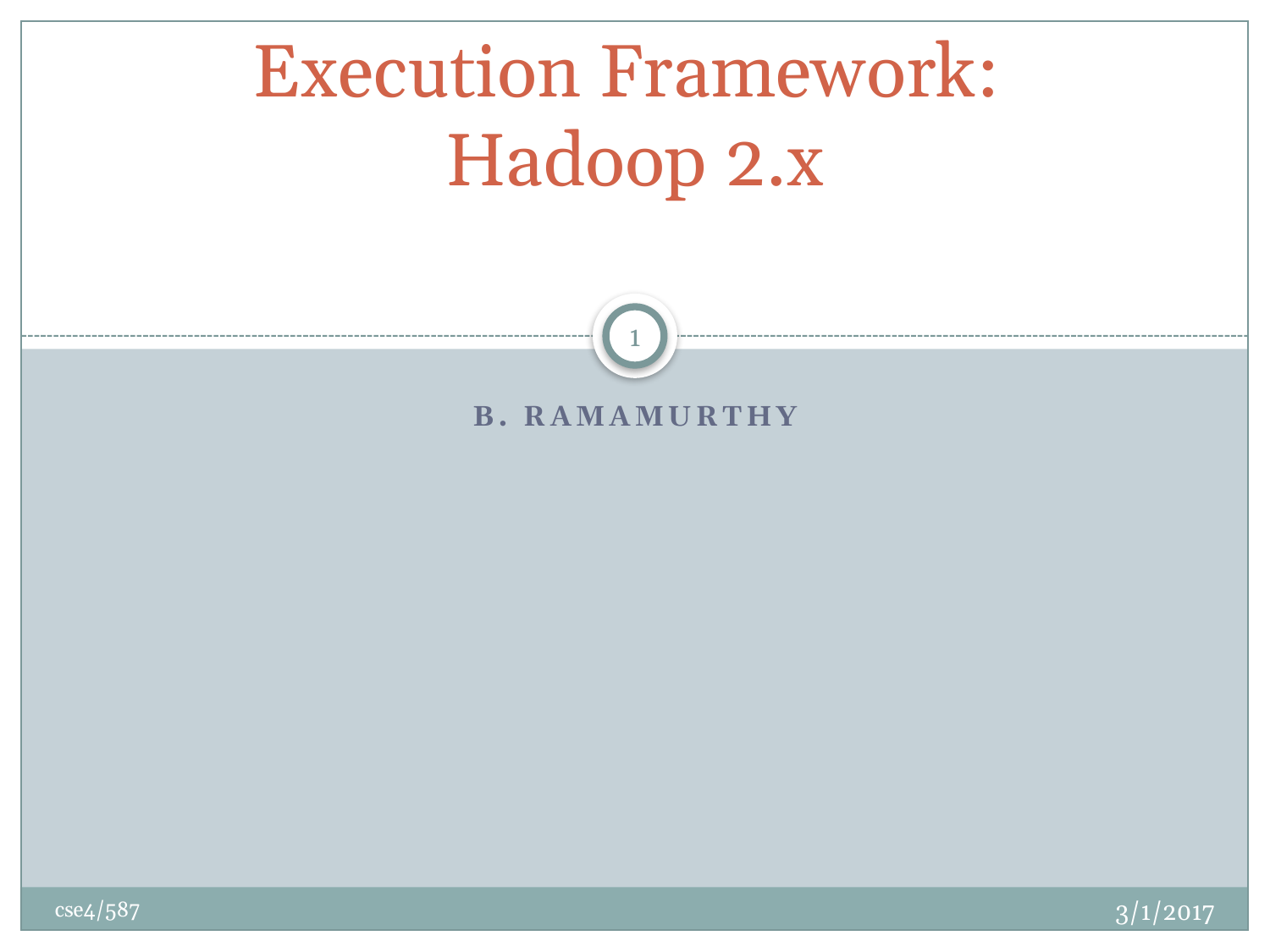

# Execution Framework: Hadoop 2.x
1
B. Ramamurthy
3/1/2017
cse4/587